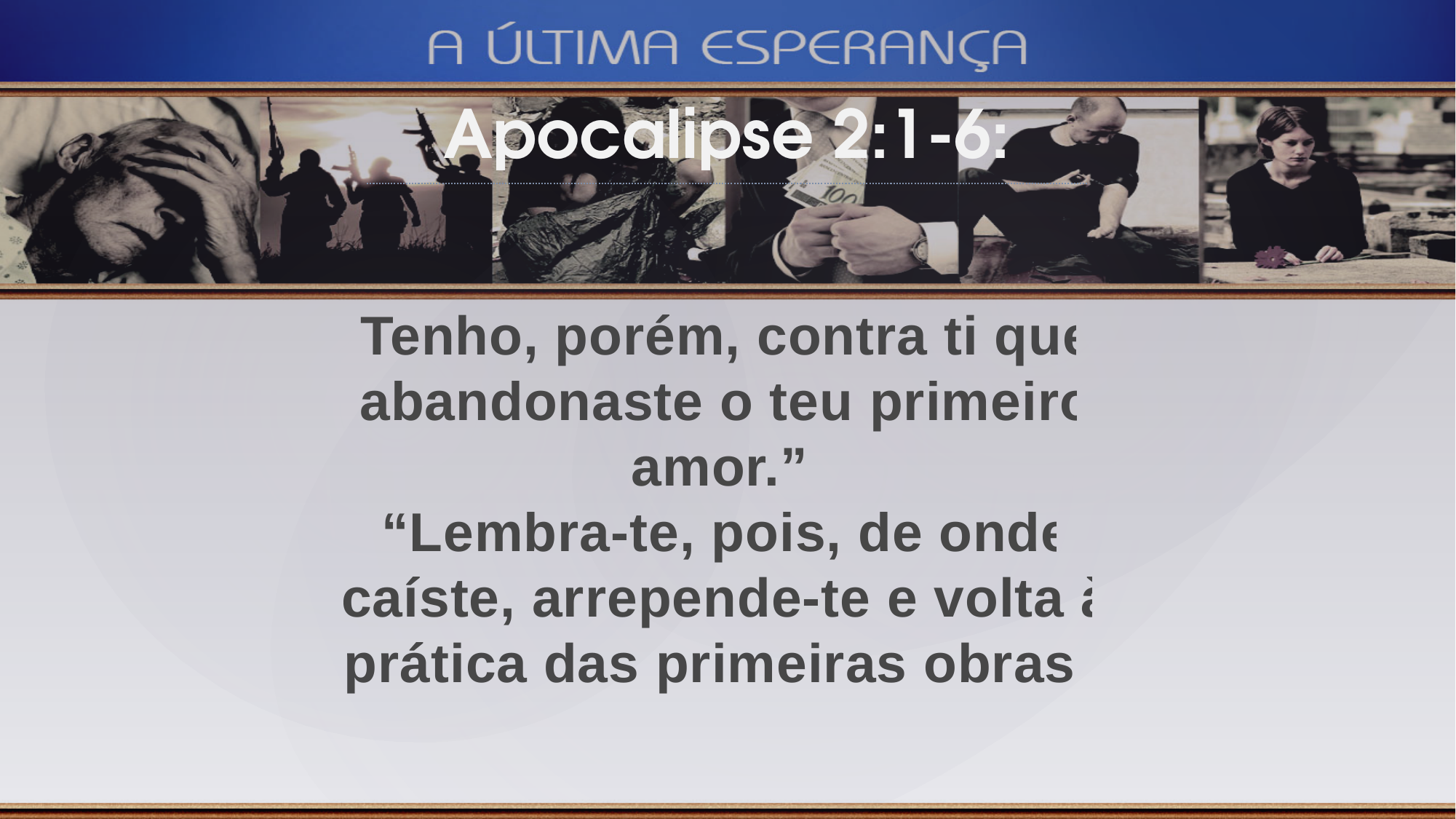

Apocalipse 2:1-6:
Tenho, porém, contra ti que abandonaste o teu primeiro amor.”
“Lembra-te, pois, de onde caíste, arrepende-te e volta à prática das primeiras obras;